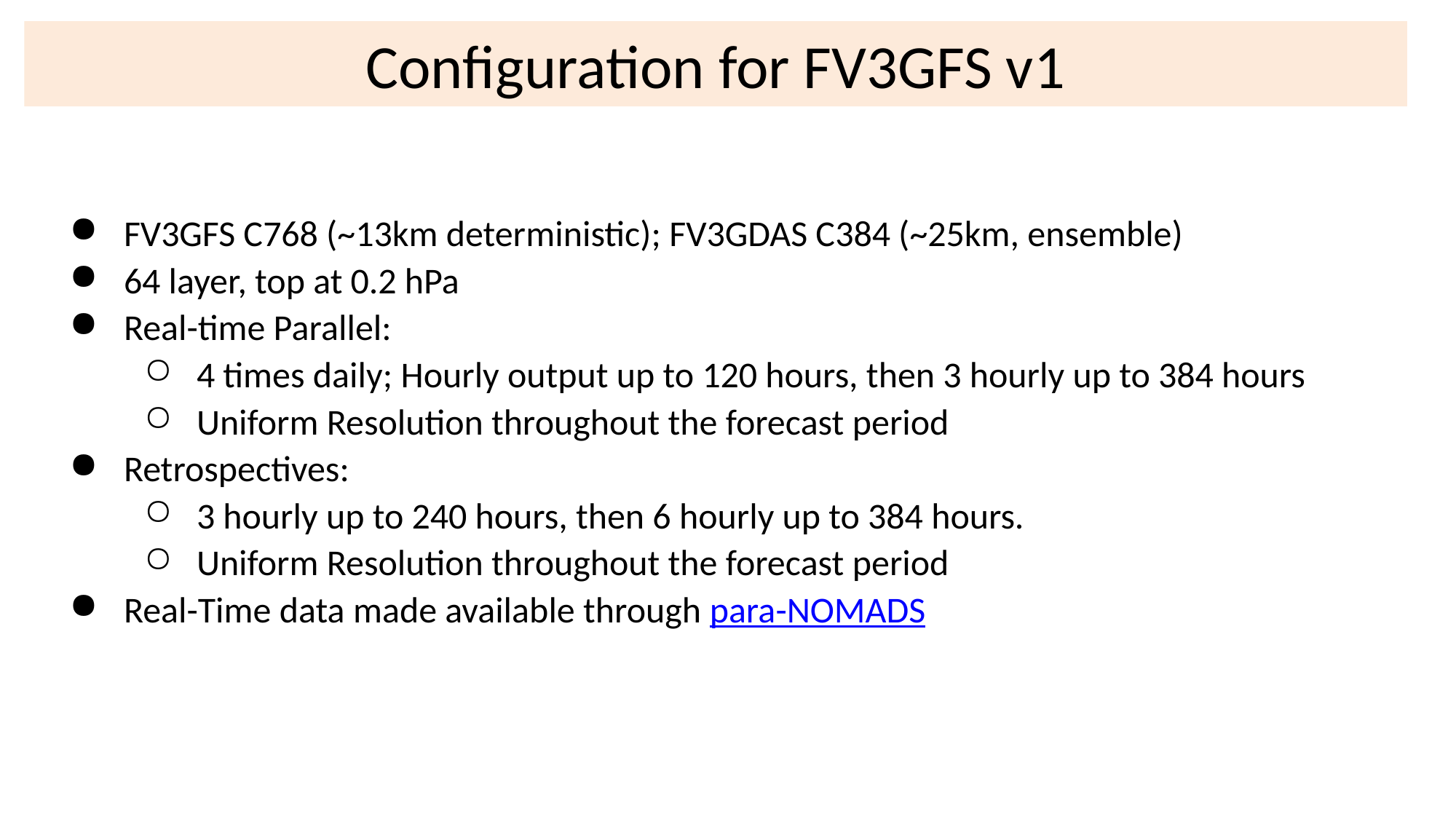

# Configuration for FV3GFS v1
FV3GFS C768 (~13km deterministic); FV3GDAS C384 (~25km, ensemble)
64 layer, top at 0.2 hPa
Real-time Parallel:
4 times daily; Hourly output up to 120 hours, then 3 hourly up to 384 hours
Uniform Resolution throughout the forecast period
Retrospectives:
3 hourly up to 240 hours, then 6 hourly up to 384 hours.
Uniform Resolution throughout the forecast period
Real-Time data made available through para-NOMADS